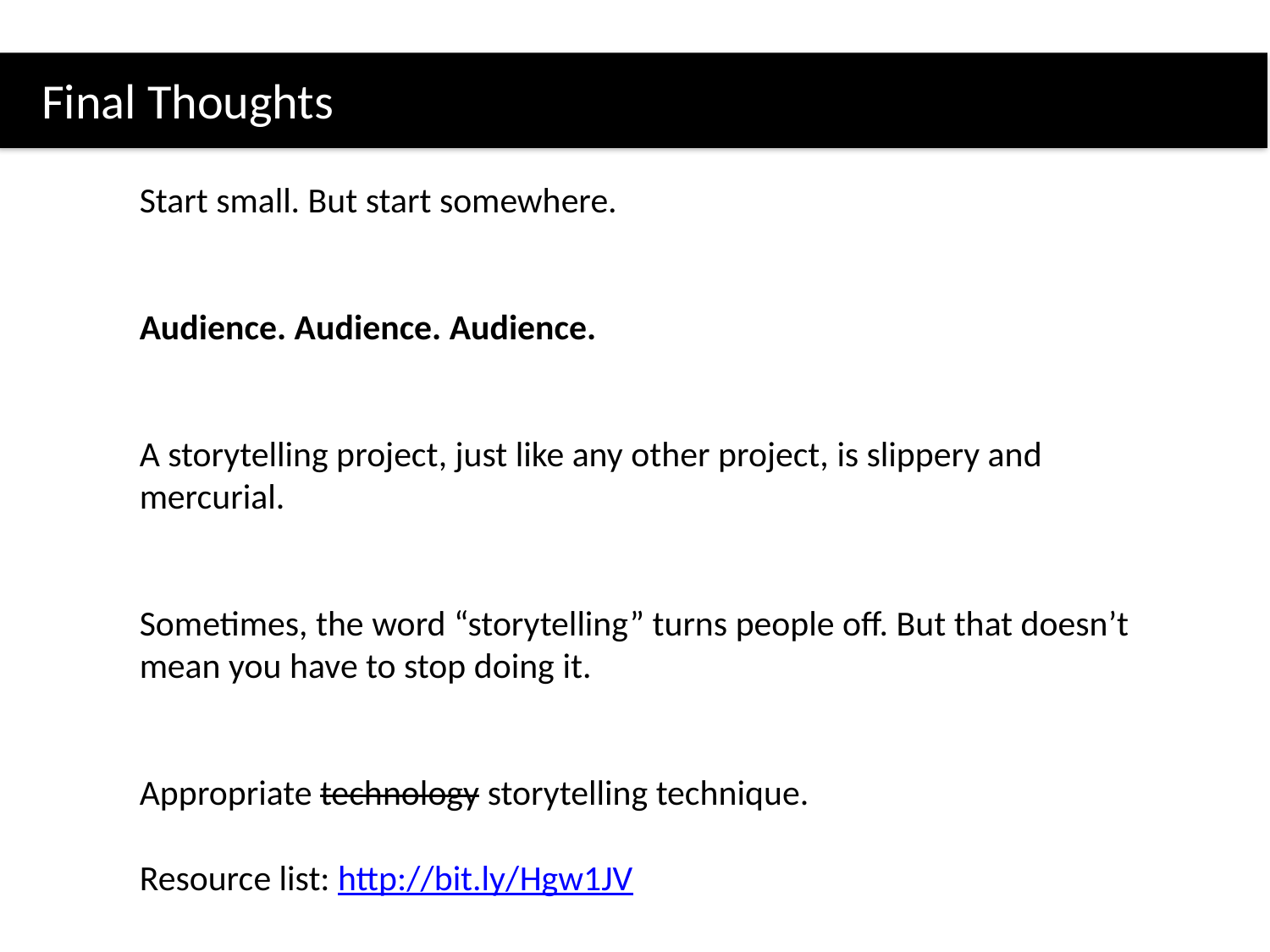

Final Thoughts
Start small. But start somewhere.

Audience. Audience. Audience.

A storytelling project, just like any other project, is slippery and mercurial.

Sometimes, the word “storytelling” turns people off. But that doesn’t mean you have to stop doing it.

Appropriate technology storytelling technique.

Resource list: http://bit.ly/Hgw1JV